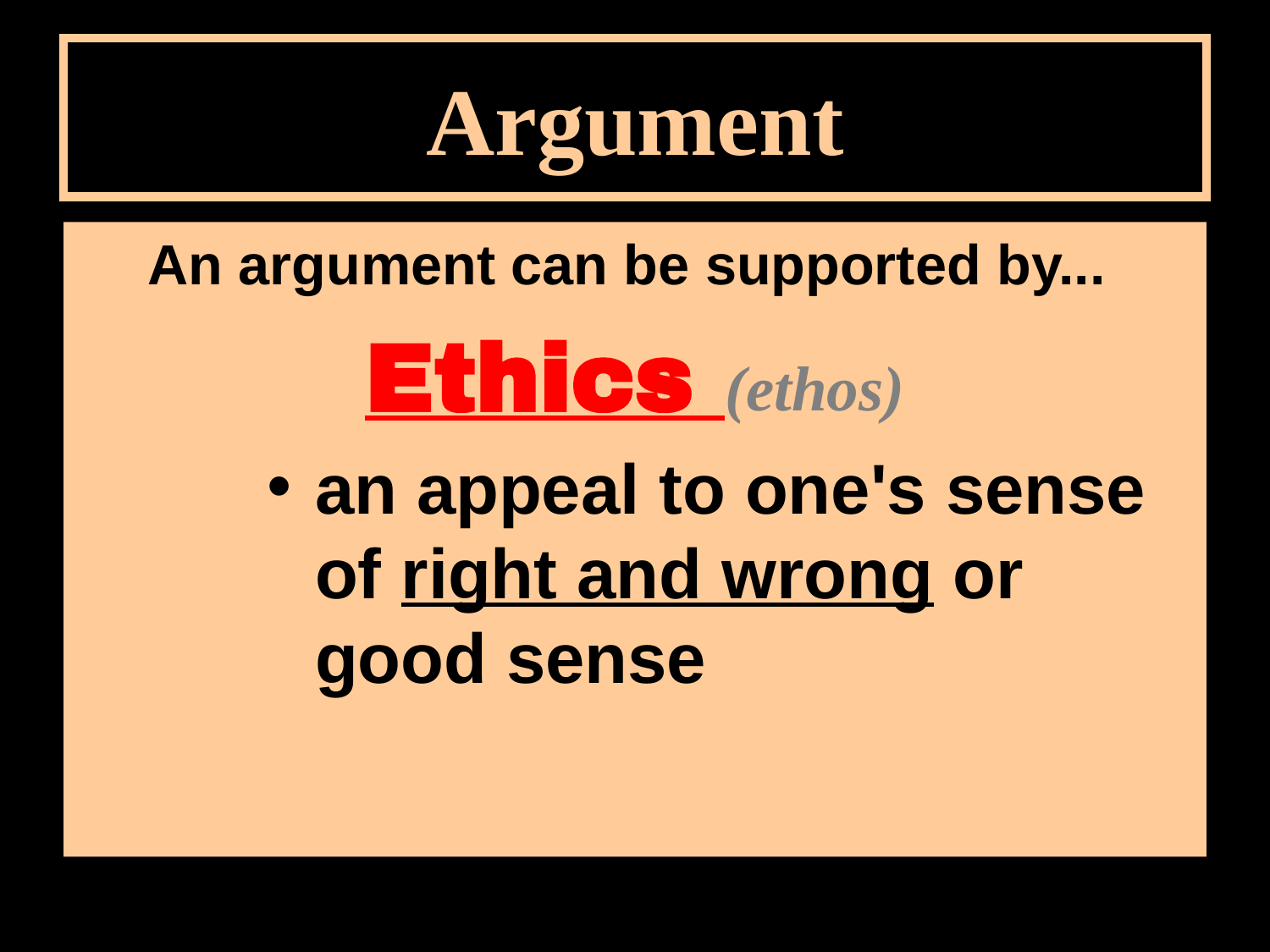

# Argument
An argument can be supported by...
Ethics (ethos)
an appeal to one's sense of right and wrong or good sense